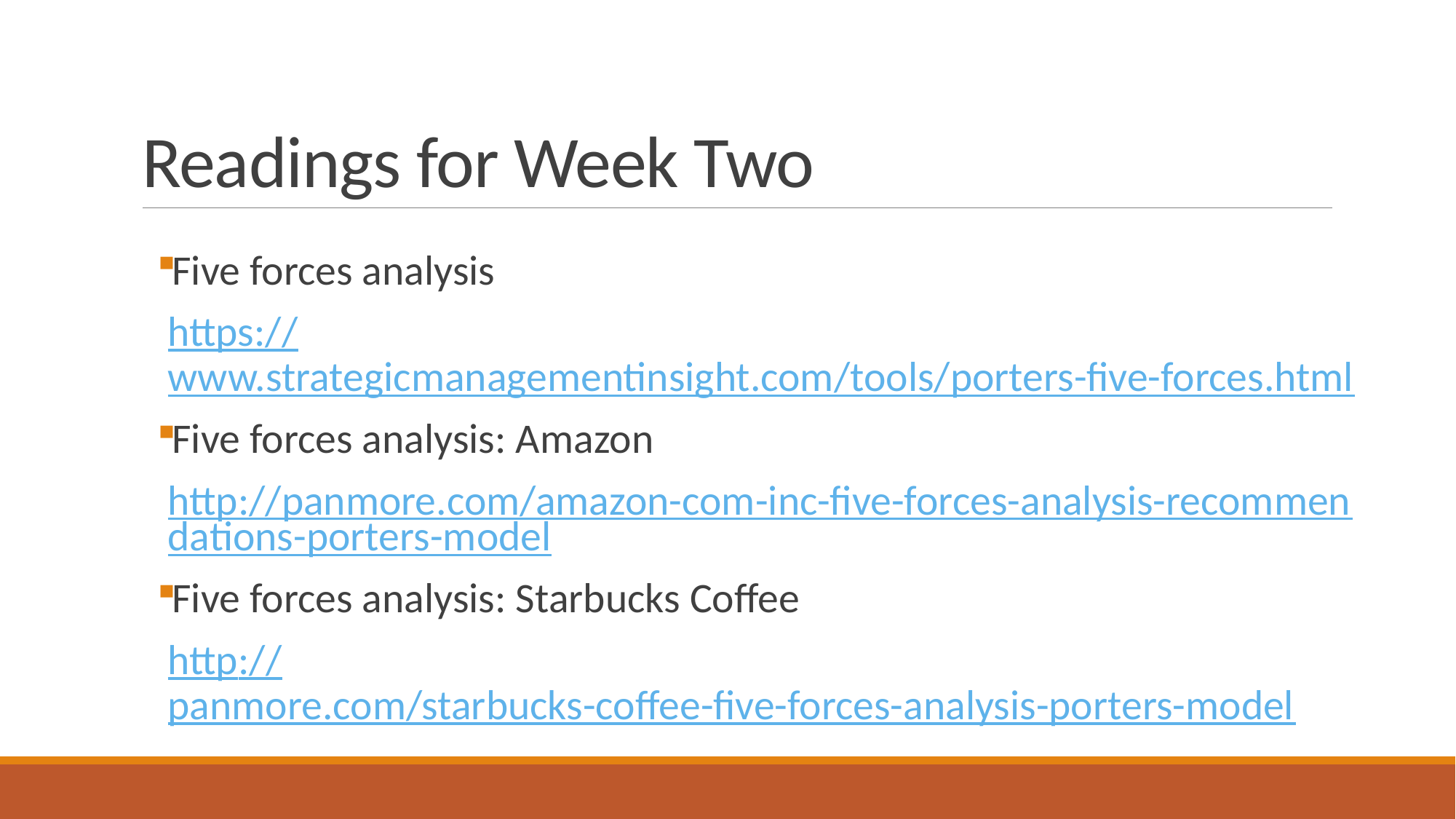

# Readings for Week Two
Five forces analysis
https://www.strategicmanagementinsight.com/tools/porters-five-forces.html
Five forces analysis: Amazon
http://panmore.com/amazon-com-inc-five-forces-analysis-recommendations-porters-model
Five forces analysis: Starbucks Coffee
http://panmore.com/starbucks-coffee-five-forces-analysis-porters-model